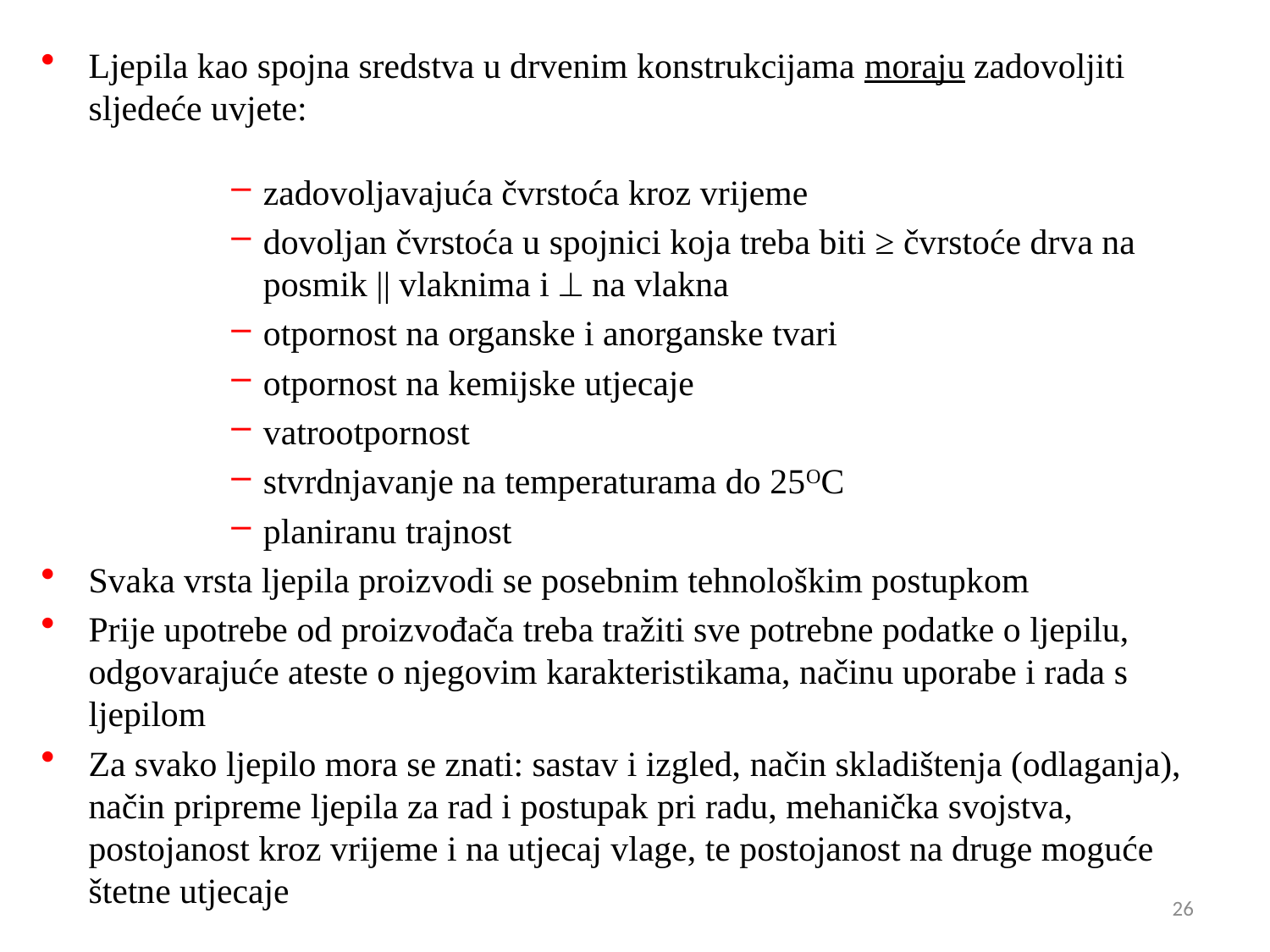

Ljepila kao spojna sredstva u drvenim konstrukcijama moraju zadovoljiti sljedeće uvjete:

zadovoljavajuća čvrstoća kroz vrijeme
dovoljan čvrstoća u spojnici koja treba biti ≥ čvrstoće drva na posmik || vlaknima i ⊥ na vlakna
otpornost na organske i anorganske tvari
otpornost na kemijske utjecaje
vatrootpornost
stvrdnjavanje na temperaturama do 25OC
planiranu trajnost
Svaka vrsta ljepila proizvodi se posebnim tehnološkim postupkom
Prije upotrebe od proizvođača treba tražiti sve potrebne podatke o ljepilu, odgovarajuće ateste o njegovim karakteristikama, načinu uporabe i rada s ljepilom
Za svako ljepilo mora se znati: sastav i izgled, način skladištenja (odlaganja), način pripreme ljepila za rad i postupak pri radu, mehanička svojstva, postojanost kroz vrijeme i na utjecaj vlage, te postojanost na druge moguće štetne utjecaje
26